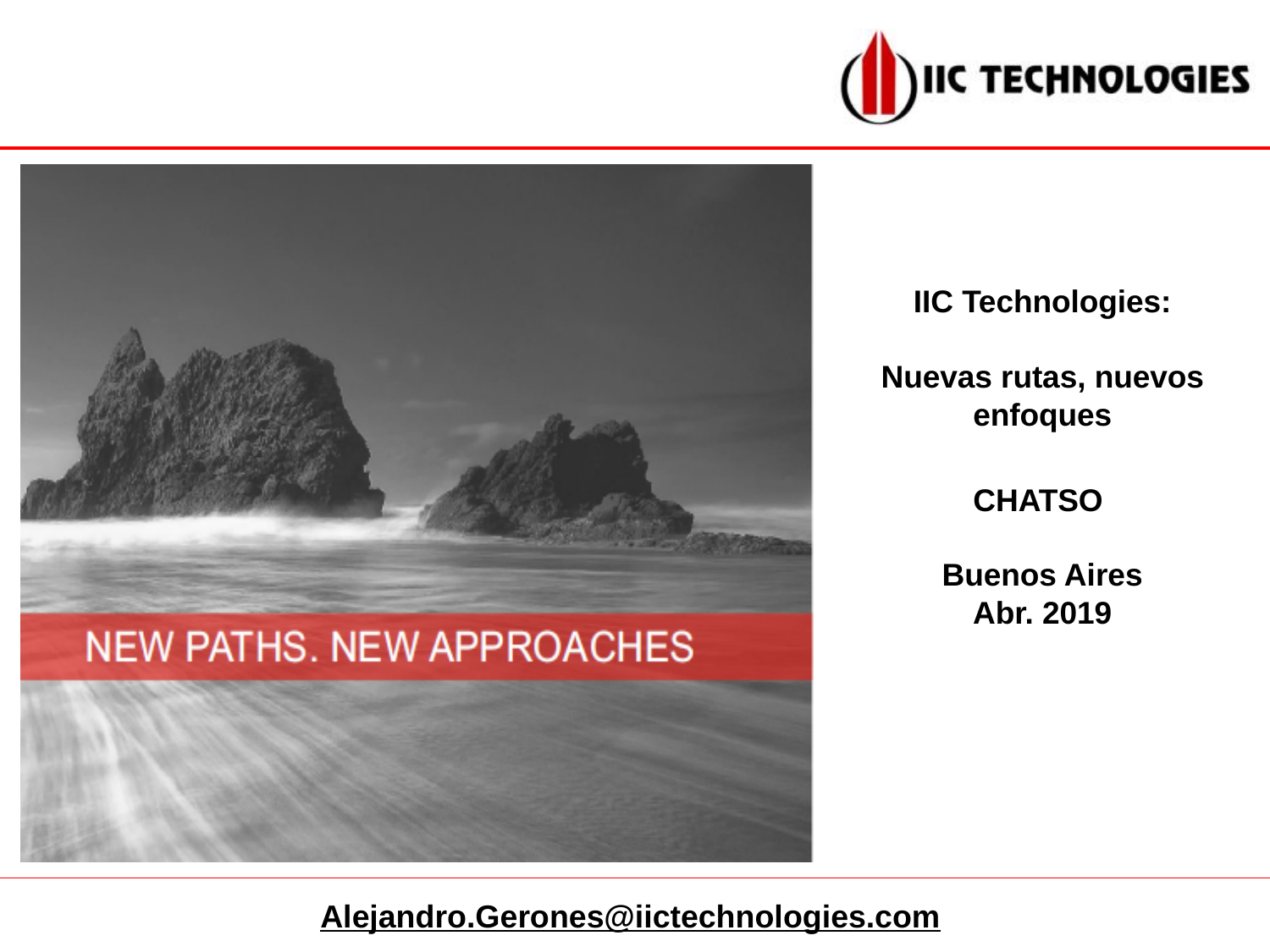

# IIC Technologies: Nuevas rutas, nuevos enfoques CHATSO Buenos Aires Abr. 2019
Alejandro.Gerones@iictechnologies.com